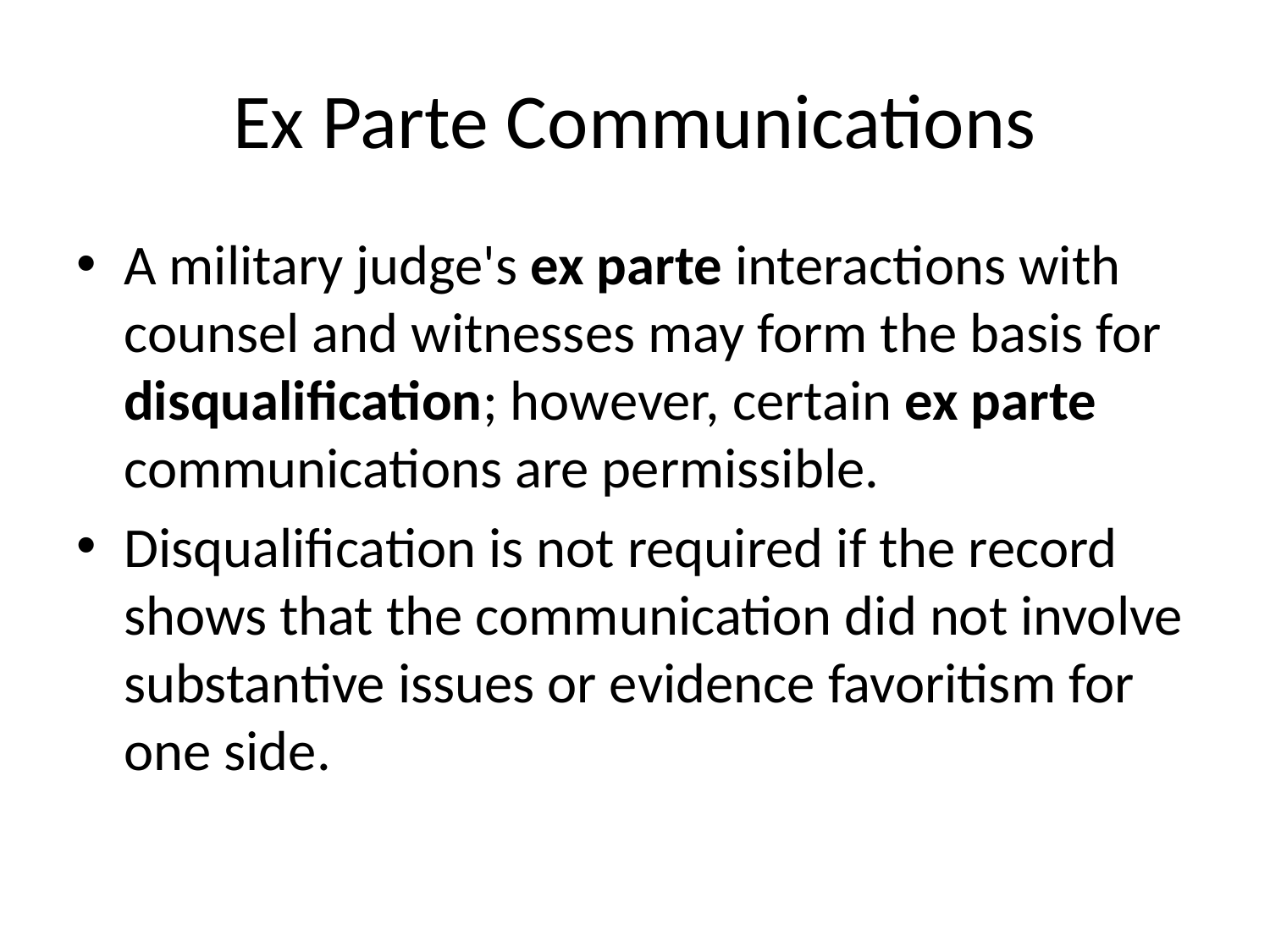

# Ex Parte Communications
A military judge's ex parte interactions with counsel and witnesses may form the basis for disqualification; however, certain ex parte communications are permissible.
Disqualification is not required if the record shows that the communication did not involve substantive issues or evidence favoritism for one side.